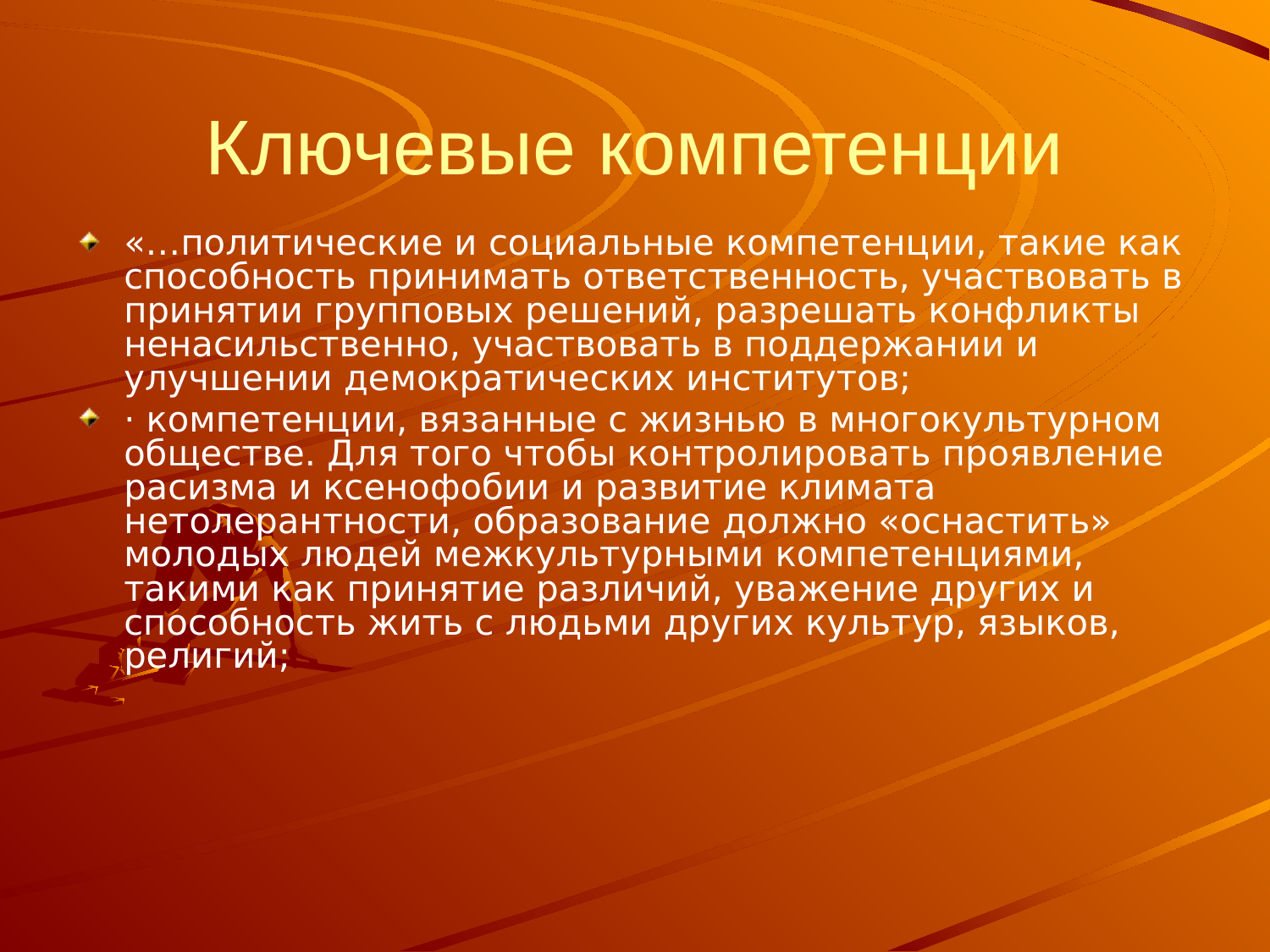

# Ключевые компетенции
«…политические и социальные компетенции, такие как способность принимать ответственность, участвовать в принятии групповых решений, разрешать конфликты ненасильственно, участвовать в поддержании и улучшении демократических институтов;
· компетенции, вязанные с жизнью в многокультурном обществе. Для того чтобы контролировать проявление расизма и ксенофобии и развитие климата нетолерантности, образование должно «оснастить» молодых людей межкультурными компетенциями, такими как принятие различий, уважение других и способность жить с людьми других культур, языков, религий;